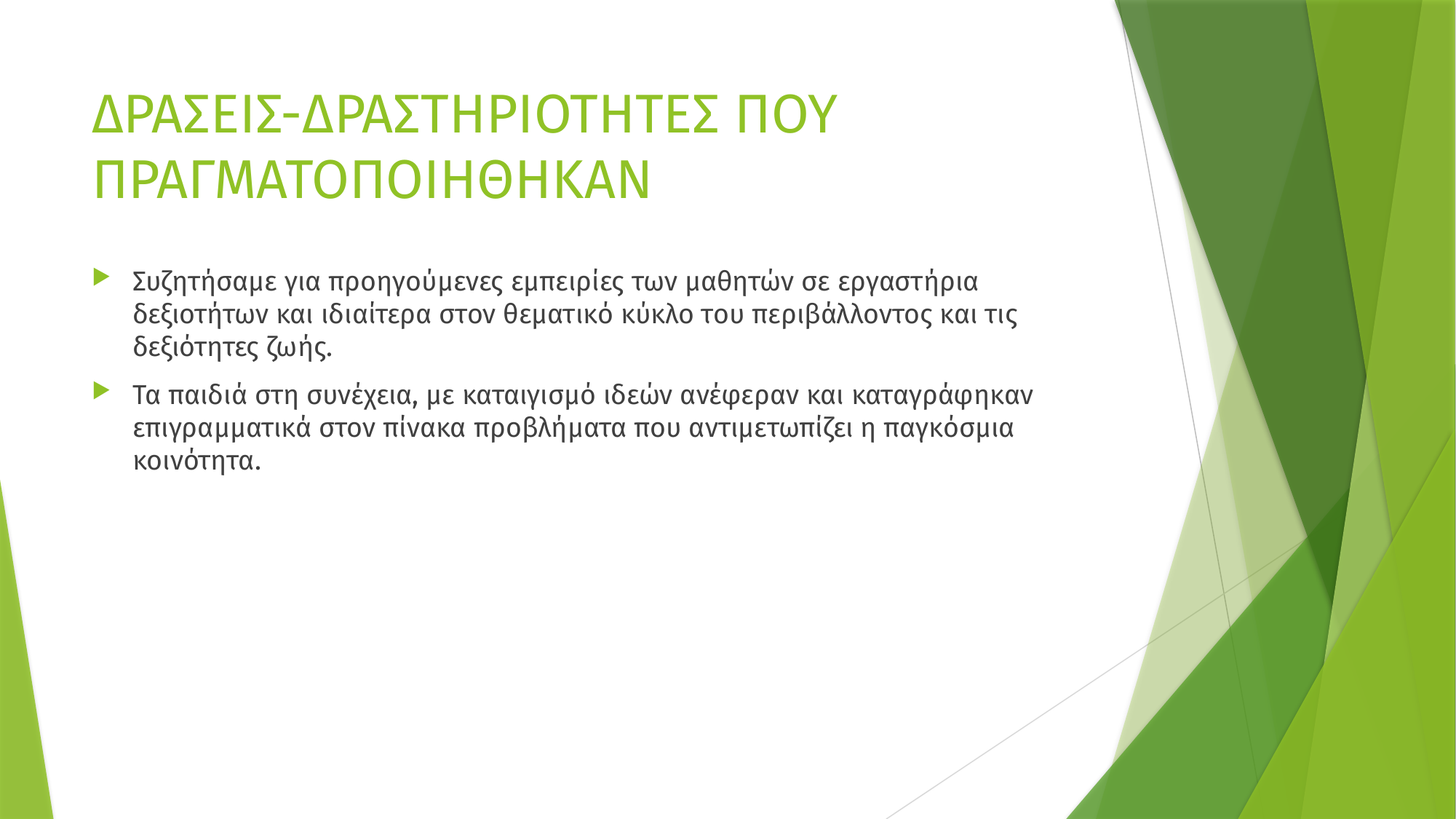

# ΔΡΑΣΕΙΣ-ΔΡΑΣΤΗΡΙΟΤΗΤΕΣ ΠΟΥ ΠΡΑΓΜΑΤΟΠΟΙΗΘΗΚΑΝ
Συζητήσαμε για προηγούμενες εμπειρίες των μαθητών σε εργαστήρια δεξιοτήτων και ιδιαίτερα στον θεματικό κύκλο του περιβάλλοντος και τις δεξιότητες ζωής.
Τα παιδιά στη συνέχεια, με καταιγισμό ιδεών ανέφεραν και καταγράφηκαν επιγραμματικά στον πίνακα προβλήματα που αντιμετωπίζει η παγκόσμια κοινότητα.